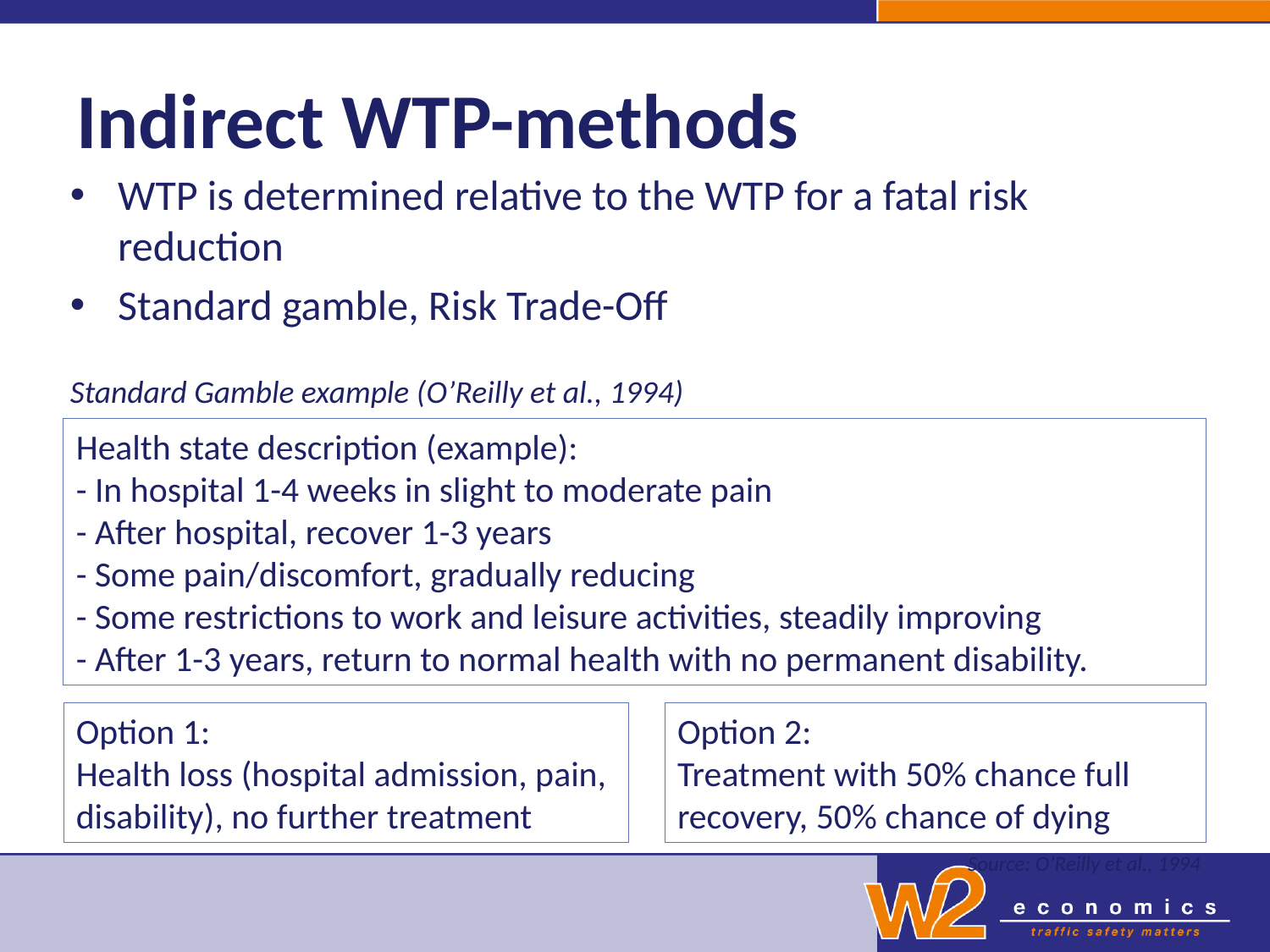

# Indirect WTP-methods
WTP is determined relative to the WTP for a fatal risk reduction
Standard gamble, Risk Trade-Off
Standard Gamble example (O’Reilly et al., 1994)

Health state description (example):
- In hospital 1-4 weeks in slight to moderate pain
- After hospital, recover 1-3 years
- Some pain/discomfort, gradually reducing
- Some restrictions to work and leisure activities, steadily improving
- After 1-3 years, return to normal health with no permanent disability.
Option 1:
Health loss (hospital admission, pain, disability), no further treatment
Option 2:
Treatment with 50% chance full recovery, 50% chance of dying
Source: O’Reilly et al., 1994